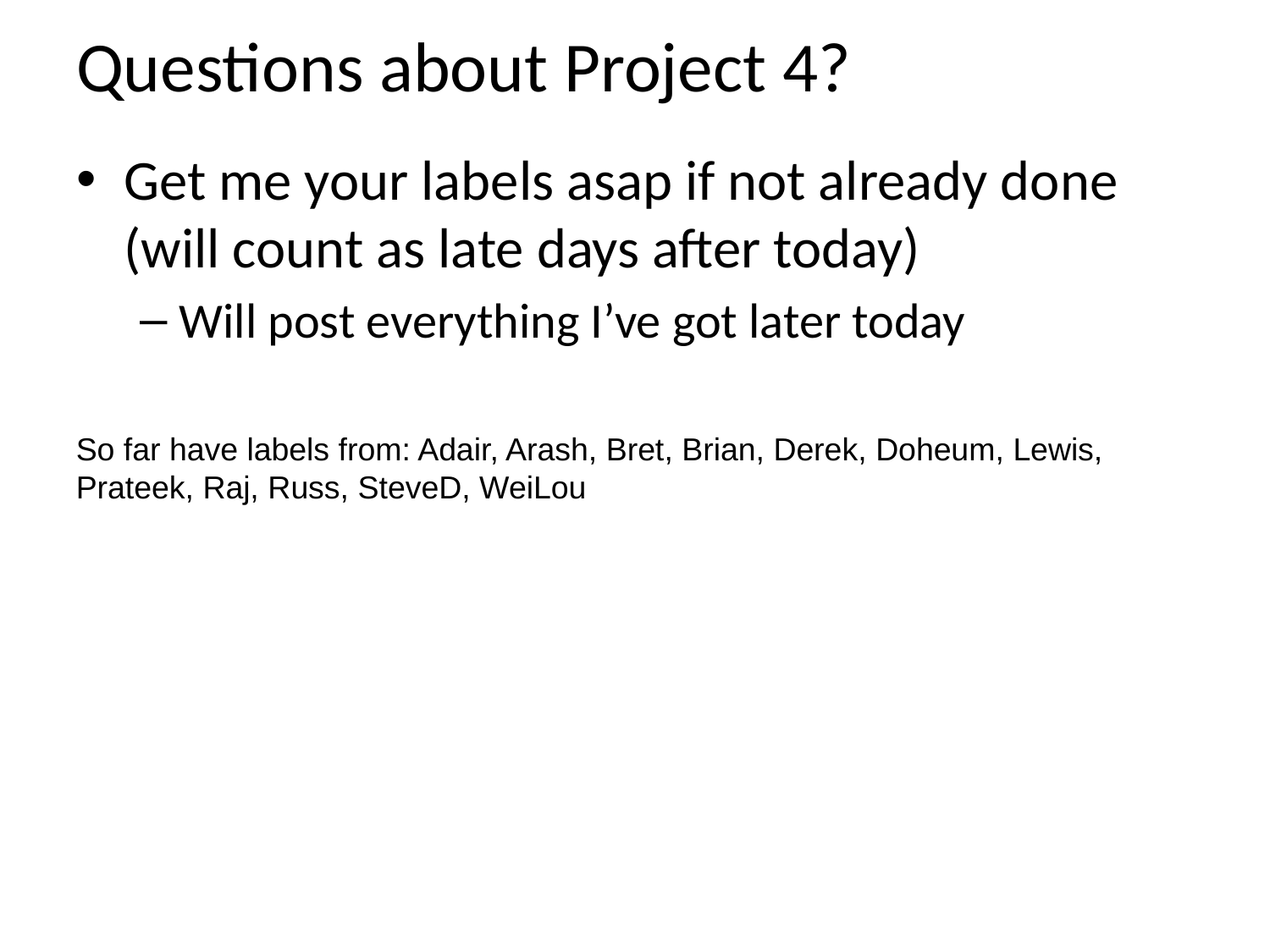

# Questions about Project 4?
Get me your labels asap if not already done (will count as late days after today)
Will post everything I’ve got later today

So far have labels from: Adair, Arash, Bret, Brian, Derek, Doheum, Lewis, Prateek, Raj, Russ, SteveD, WeiLou